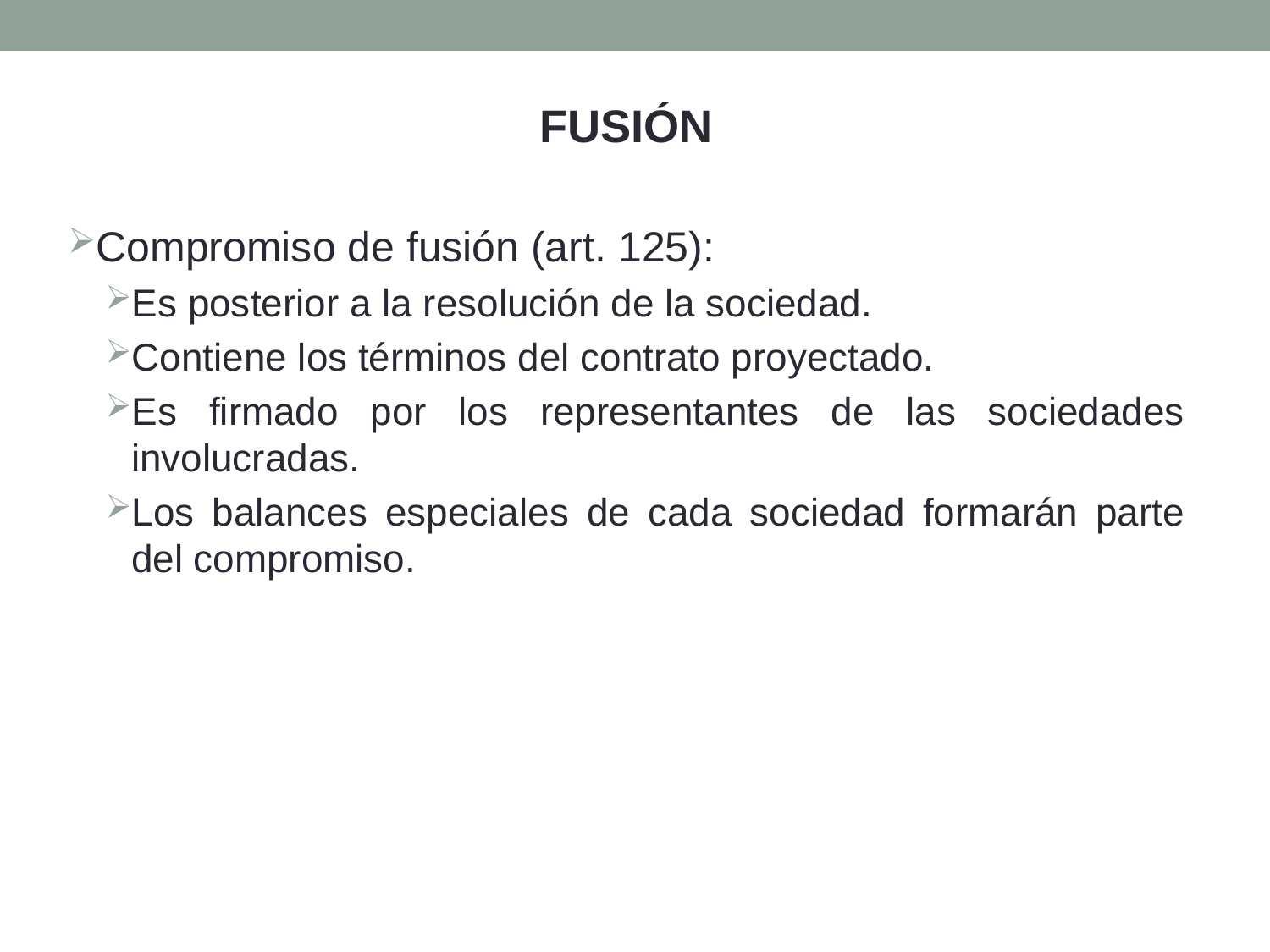

FUSIÓN

Compromiso de fusión (art. 125):
Es posterior a la resolución de la sociedad.
Contiene los términos del contrato proyectado.
Es firmado por los representantes de las sociedades involucradas.
Los balances especiales de cada sociedad formarán parte del compromiso.